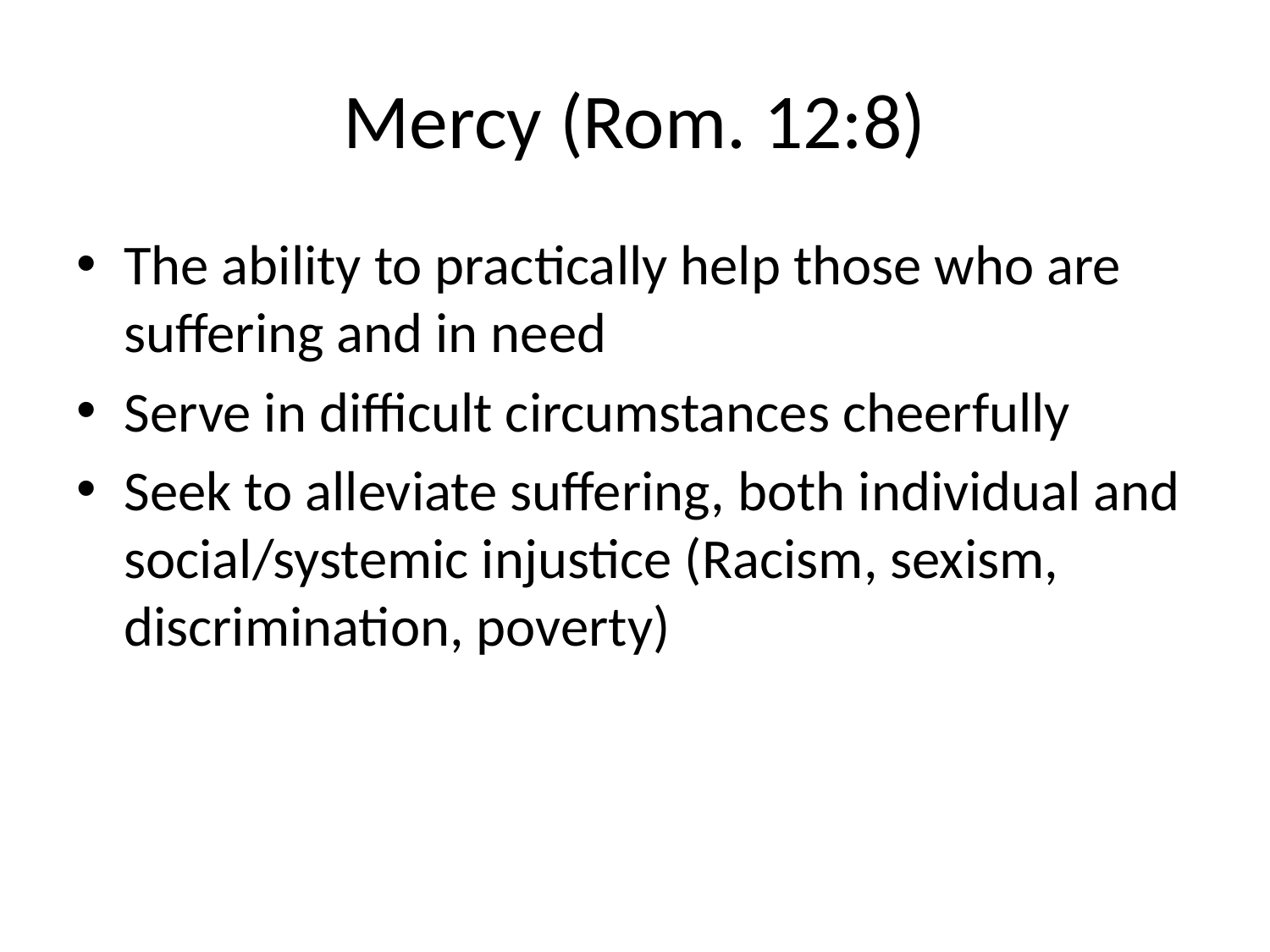

# Mercy (Rom. 12:8)
The ability to practically help those who are suffering and in need
Serve in difficult circumstances cheerfully
Seek to alleviate suffering, both individual and social/systemic injustice (Racism, sexism, discrimination, poverty)